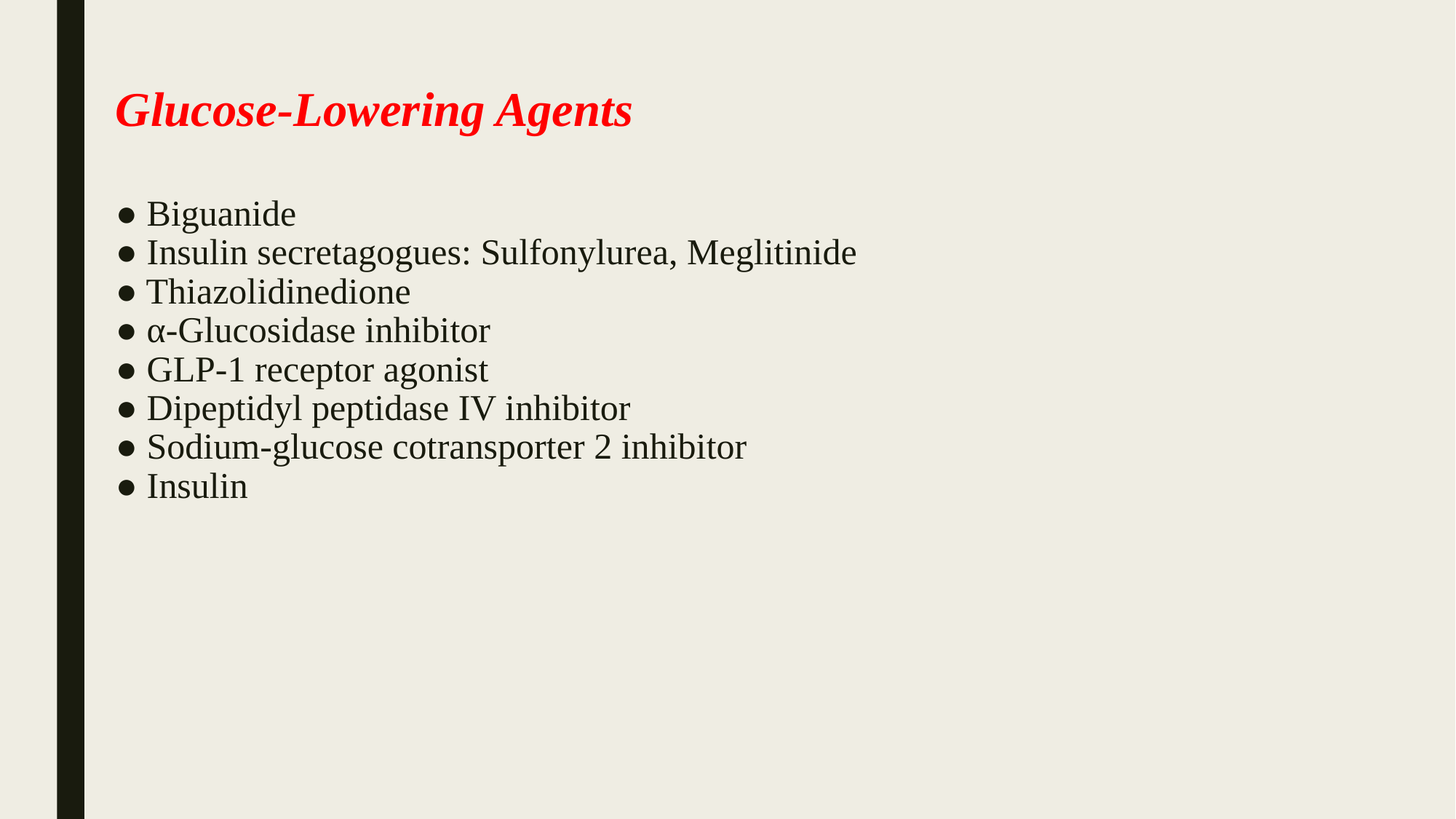

# Glucose-Lowering Agents ● Biguanide ● Insulin secretagogues: Sulfonylurea, Meglitinide ● Thiazolidinedione ● α-Glucosidase inhibitor ● GLP-1 receptor agonist ● Dipeptidyl peptidase IV inhibitor ● Sodium-glucose cotransporter 2 inhibitor ● Insulin